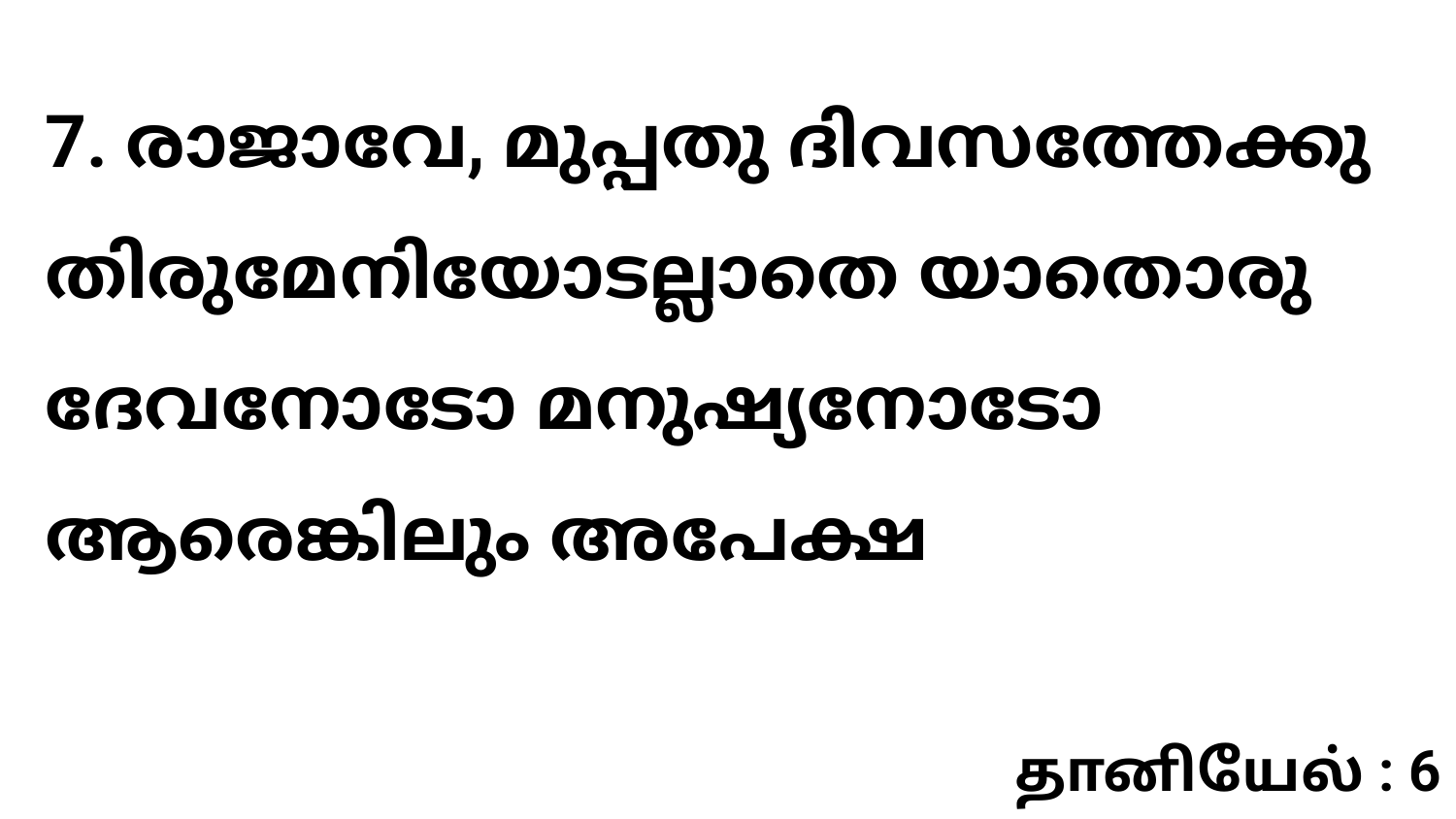

7. രാജാവേ, മുപ്പതു ദിവസത്തേക്കു തിരുമേനിയോടല്ലാതെ യാതൊരു ദേവനോടോ മനുഷ്യനോടോ ആരെങ്കിലും അപേക്ഷ
தானியேல் : 6